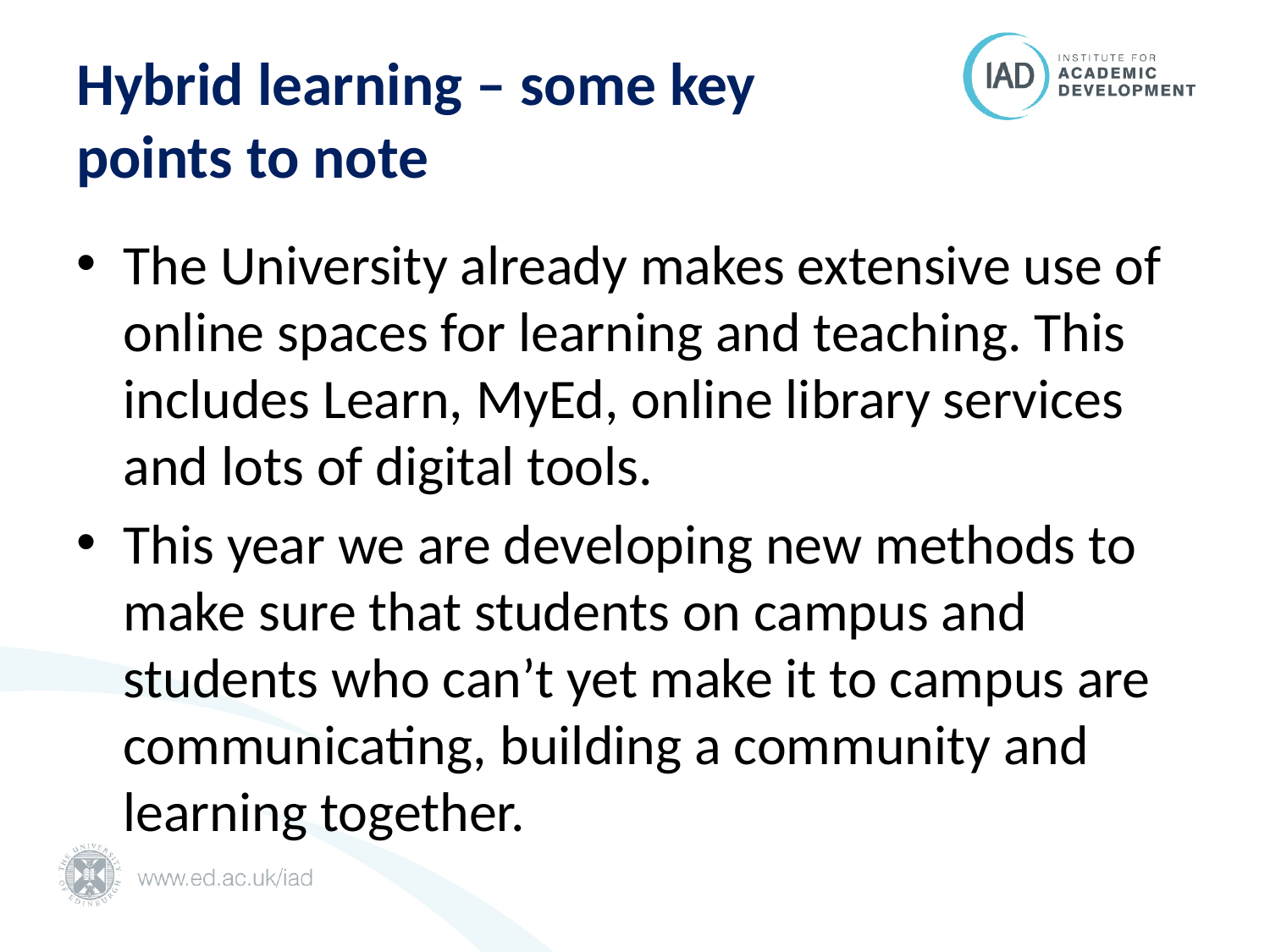

# Hybrid learning – some key points to note
The University already makes extensive use of online spaces for learning and teaching. This includes Learn, MyEd, online library services and lots of digital tools.
This year we are developing new methods to make sure that students on campus and students who can’t yet make it to campus are communicating, building a community and learning together.